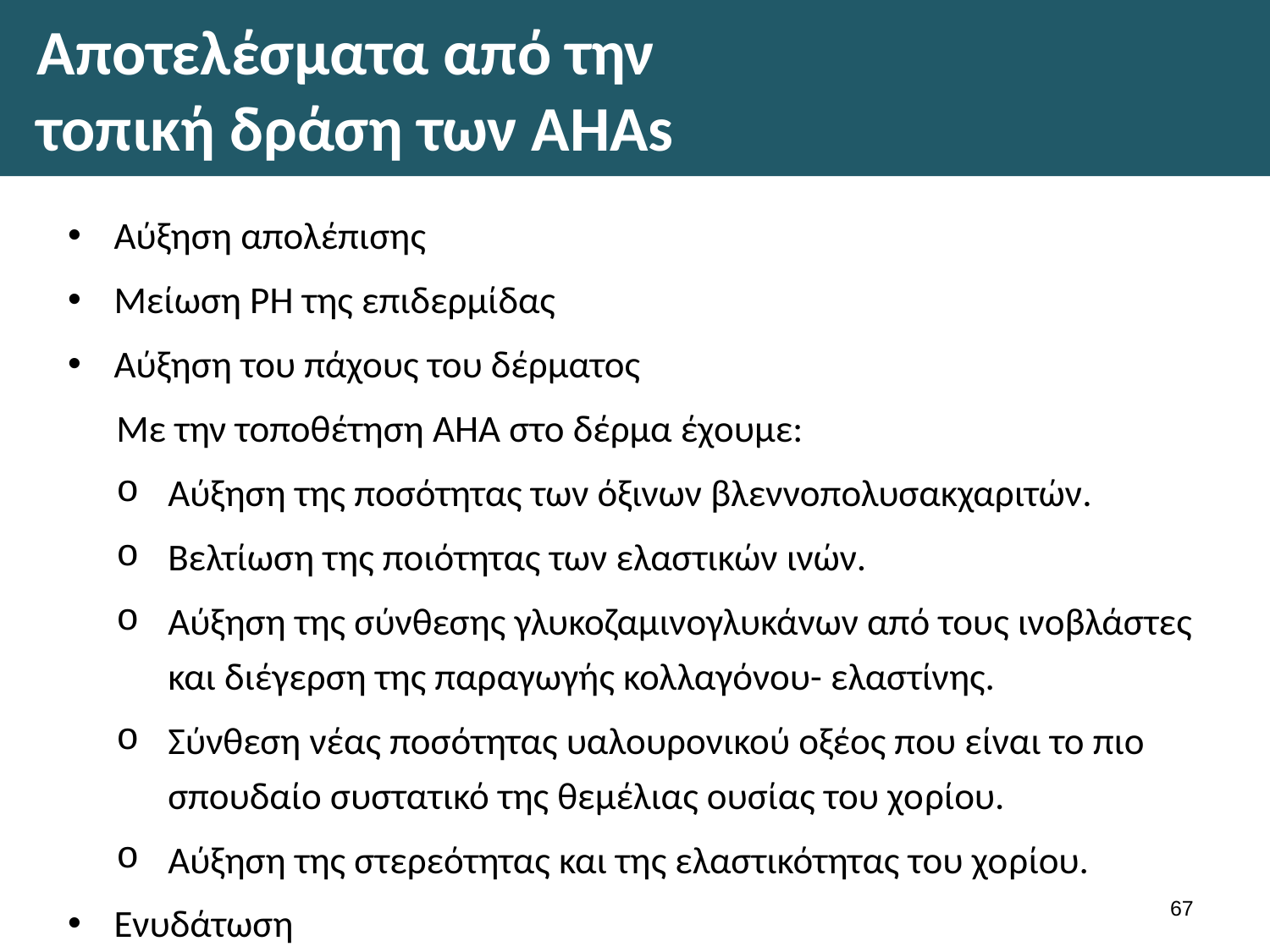

# Αποτελέσματα από την τοπική δράση των AHAs
Αύξηση απολέπισης
Μείωση ΡΗ της επιδερμίδας
Αύξηση του πάχους του δέρματος
Με την τοποθέτηση ΑΗΑ στο δέρμα έχουμε:
Αύξηση της ποσότητας των όξινων βλεννοπολυσακχαριτών.
Βελτίωση της ποιότητας των ελαστικών ινών.
Αύξηση της σύνθεσης γλυκοζαμινογλυκάνων από τους ινοβλάστες και διέγερση της παραγωγής κολλαγόνου- ελαστίνης.
Σύνθεση νέας ποσότητας υαλουρονικού οξέος που είναι το πιο σπουδαίο συστατικό της θεμέλιας ουσίας του χο­ρίου.
Αύξηση της στερεότητας και της ελαστικότητας του χο­ρίου.
Ενυδάτωση
67